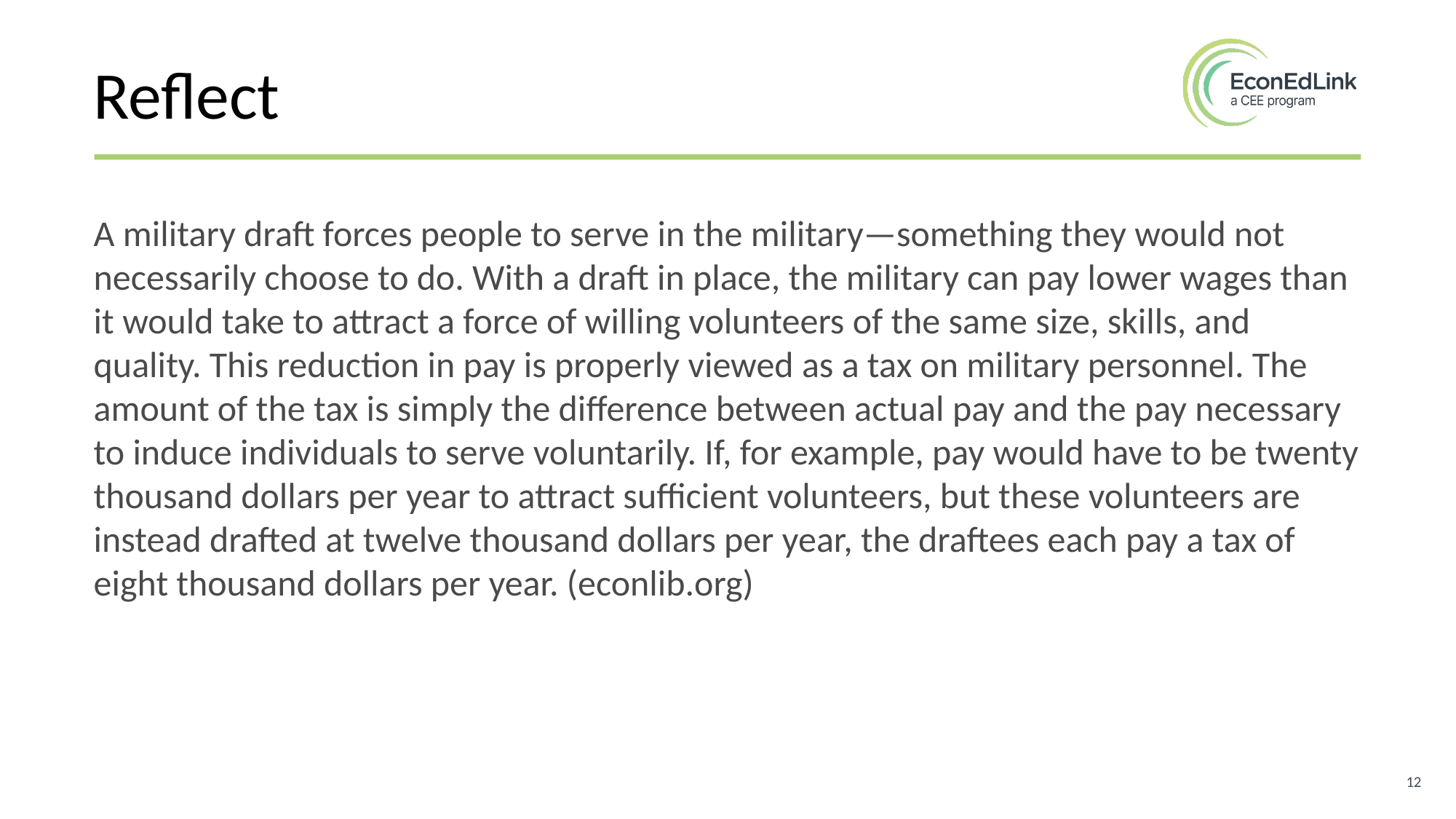

# Reflect
A military draft forces people to serve in the military—something they would not necessarily choose to do. With a draft in place, the military can pay lower wages than it would take to attract a force of willing volunteers of the same size, skills, and quality. This reduction in pay is properly viewed as a tax on military personnel. The amount of the tax is simply the difference between actual pay and the pay necessary to induce individuals to serve voluntarily. If, for example, pay would have to be twenty thousand dollars per year to attract sufficient volunteers, but these volunteers are instead drafted at twelve thousand dollars per year, the draftees each pay a tax of eight thousand dollars per year. (econlib.org)

12